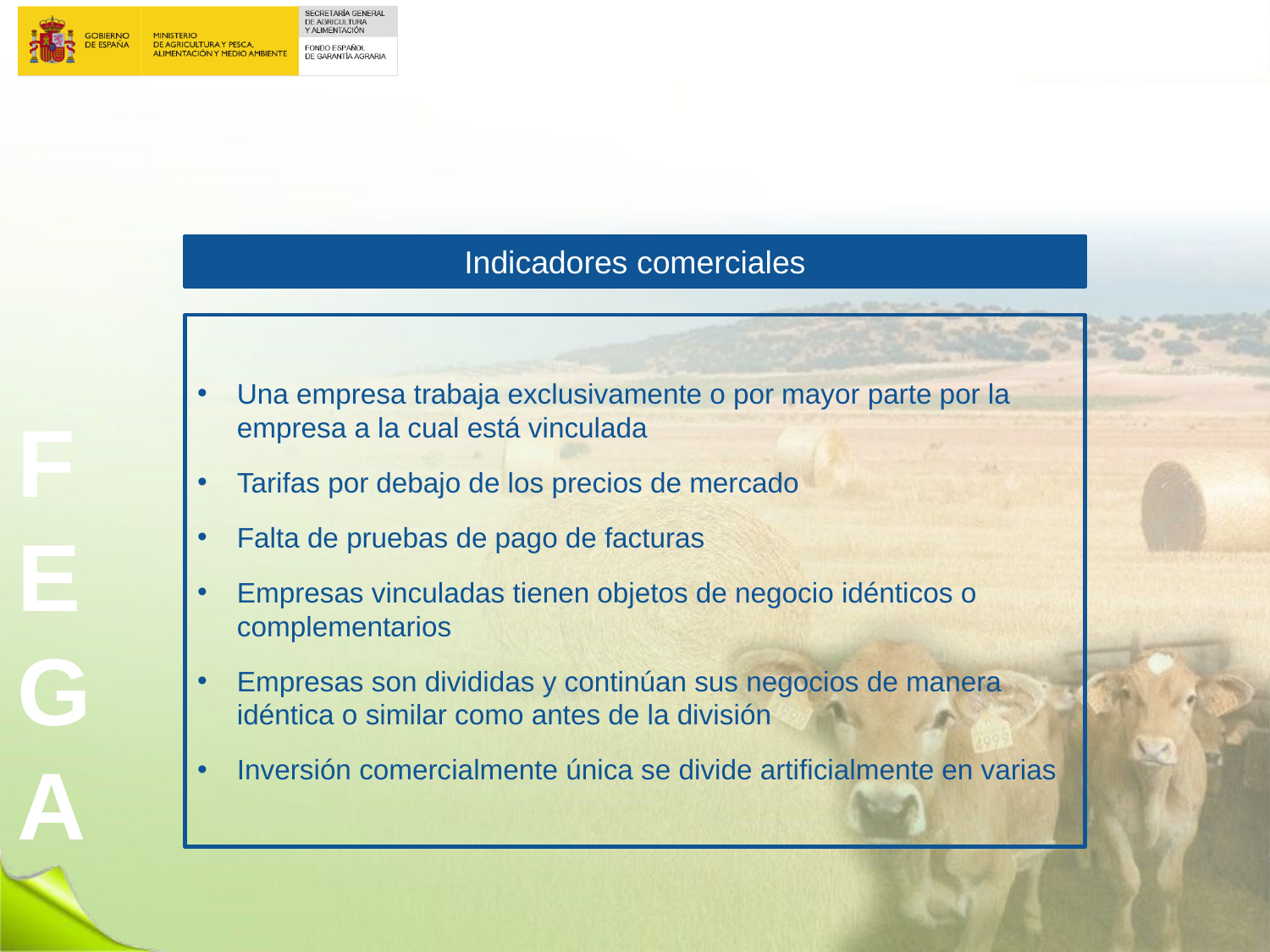

Indicadores comerciales

Una empresa trabaja exclusivamente o por mayor parte por la empresa a la cual está vinculada
Tarifas por debajo de los precios de mercado
Falta de pruebas de pago de facturas
Empresas vinculadas tienen objetos de negocio idénticos o complementarios
Empresas son divididas y continúan sus negocios de manera idéntica o similar como antes de la división
Inversión comercialmente única se divide artificialmente en varias